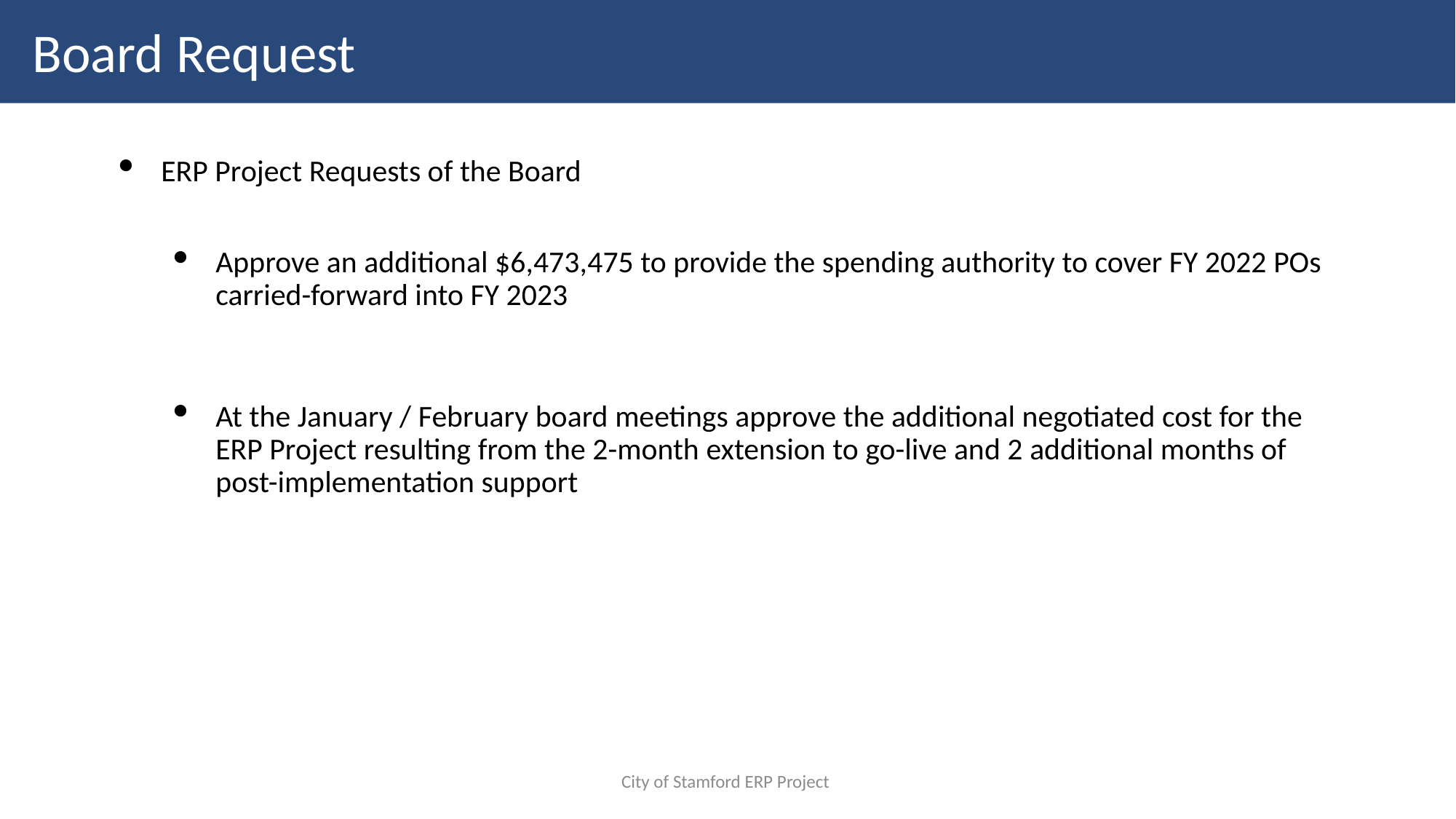

Board Request
ERP Project Requests of the Board

Approve an additional $6,473,475 to provide the spending authority to cover FY 2022 POs carried-forward into FY 2023

At the January / February board meetings approve the additional negotiated cost for the ERP Project resulting from the 2-month extension to go-live and 2 additional months of post-implementation support

City of Stamford ERP Project